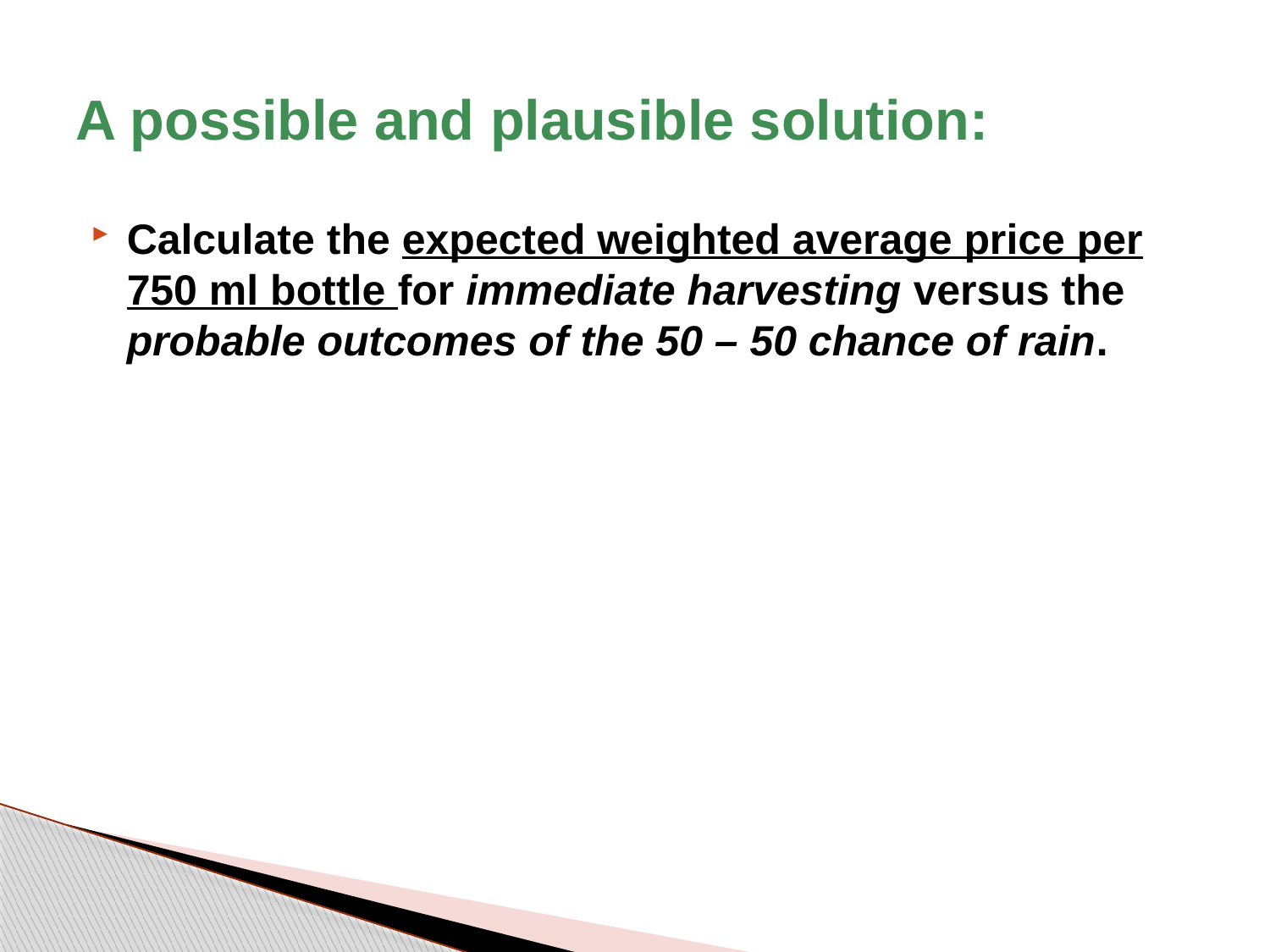

# A possible and plausible solution:
Calculate the expected weighted average price per 750 ml bottle for immediate harvesting versus the probable outcomes of the 50 – 50 chance of rain.